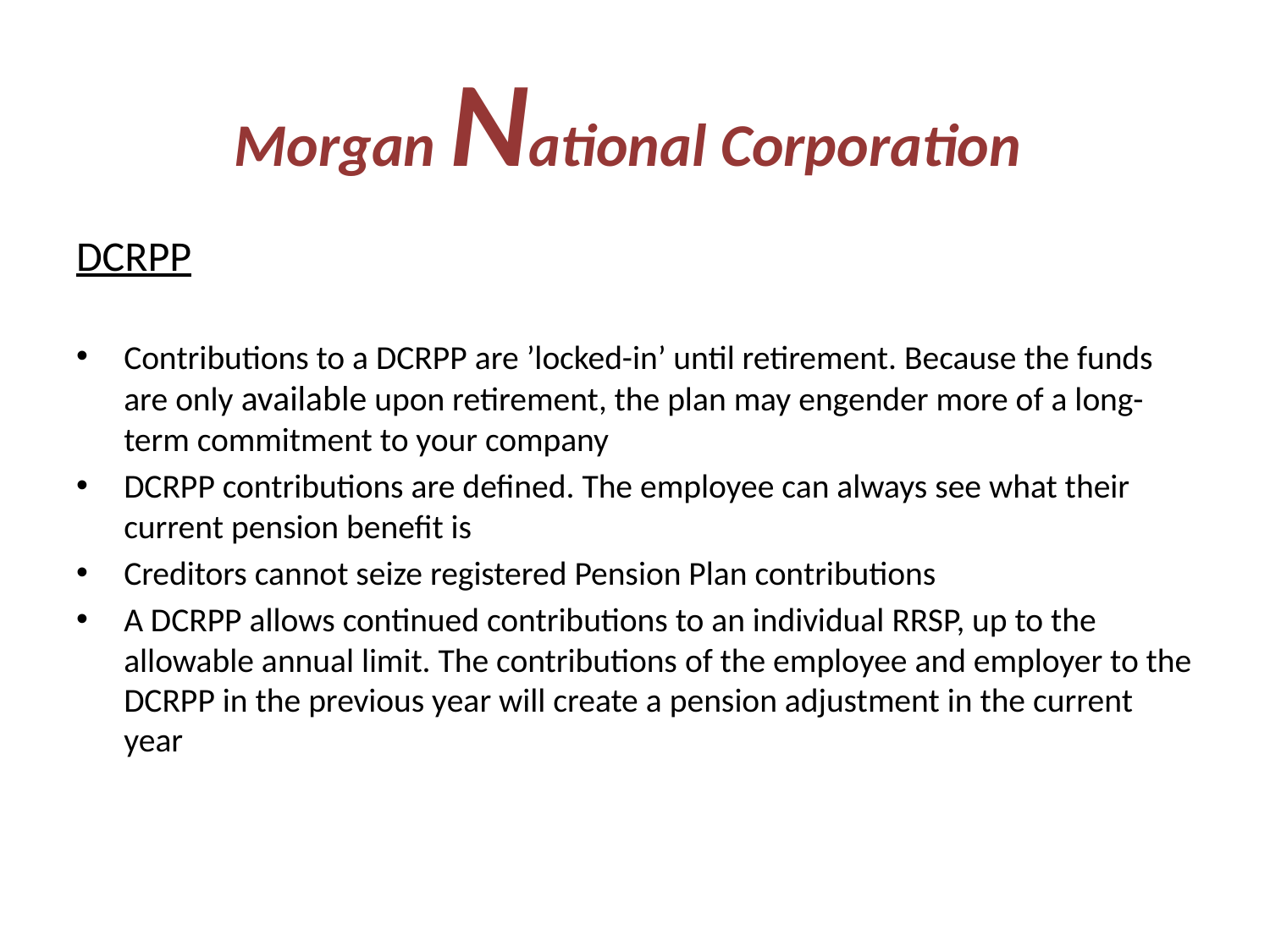

# Morgan National Corporation
DCRPP

Contributions to a DCRPP are ’locked-in’ until retirement. Because the funds are only available upon retirement, the plan may engender more of a long-term commitment to your company
DCRPP contributions are defined. The employee can always see what their current pension benefit is
Creditors cannot seize registered Pension Plan contributions
A DCRPP allows continued contributions to an individual RRSP, up to the allowable annual limit. The contributions of the employee and employer to the DCRPP in the previous year will create a pension adjustment in the current year